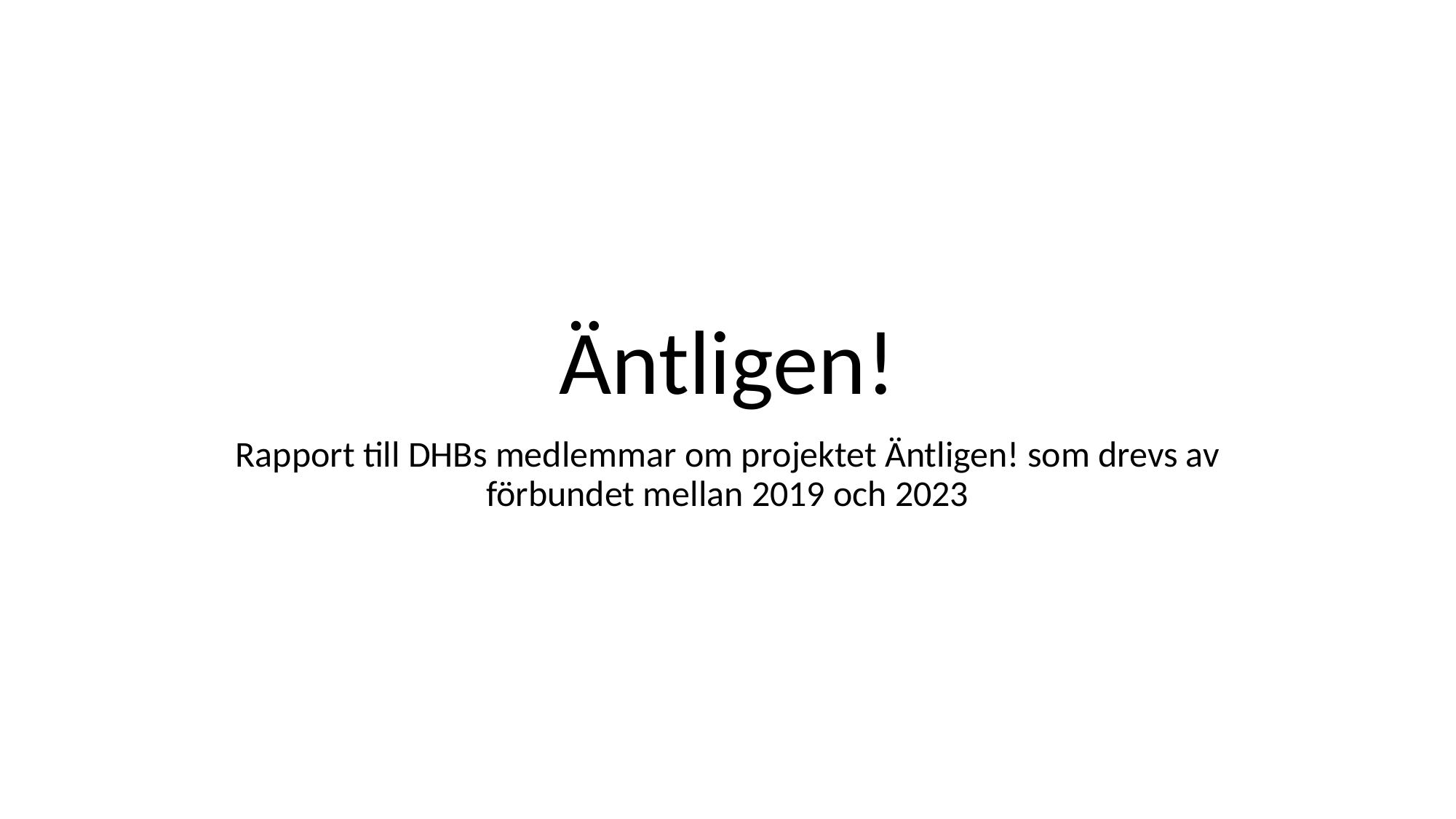

# Äntligen!
Rapport till DHBs medlemmar om projektet Äntligen! som drevs av förbundet mellan 2019 och 2023